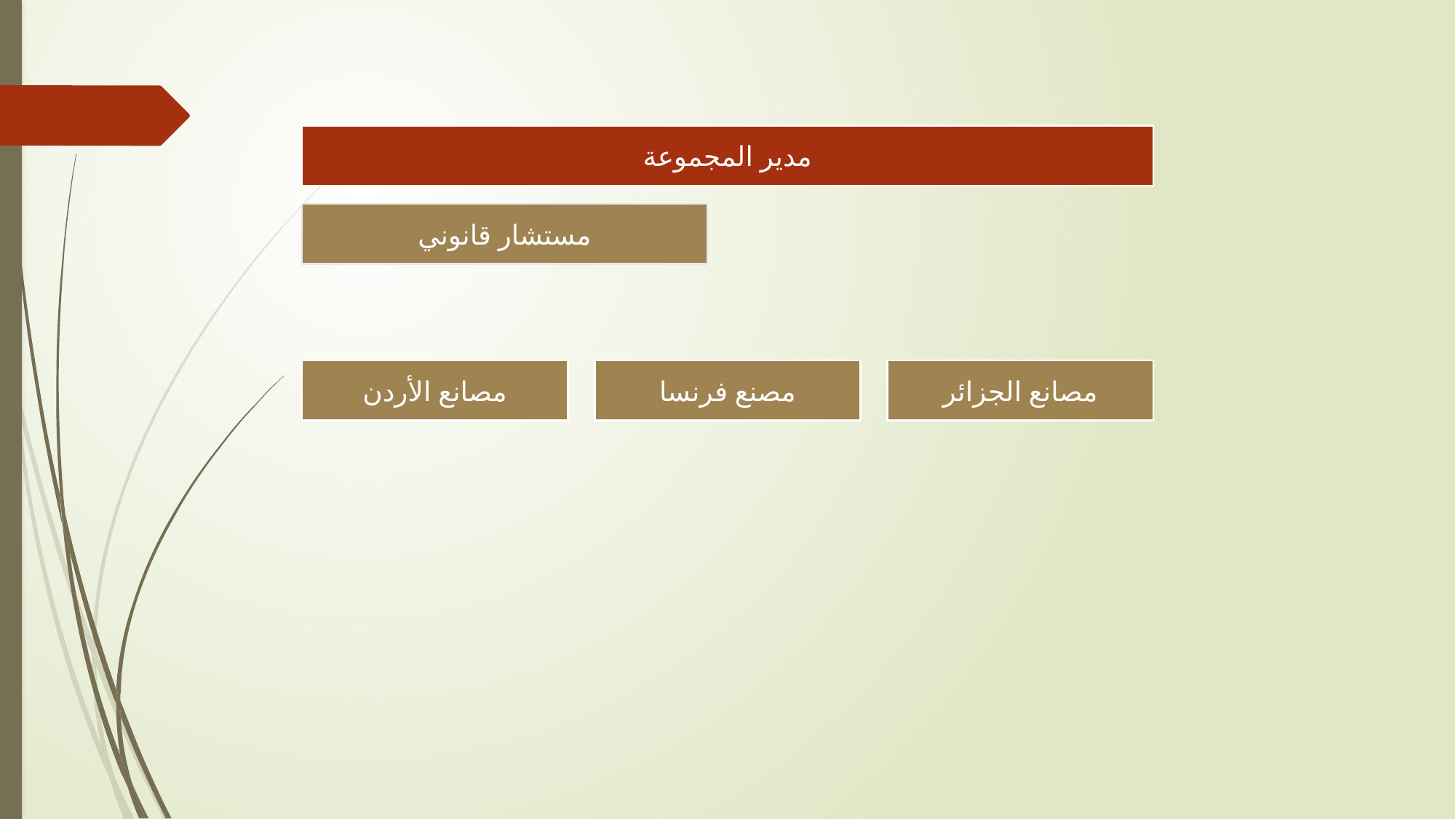

مدير المجموعة
مستشار قانوني
مصنع فرنسا
مصانع الجزائر